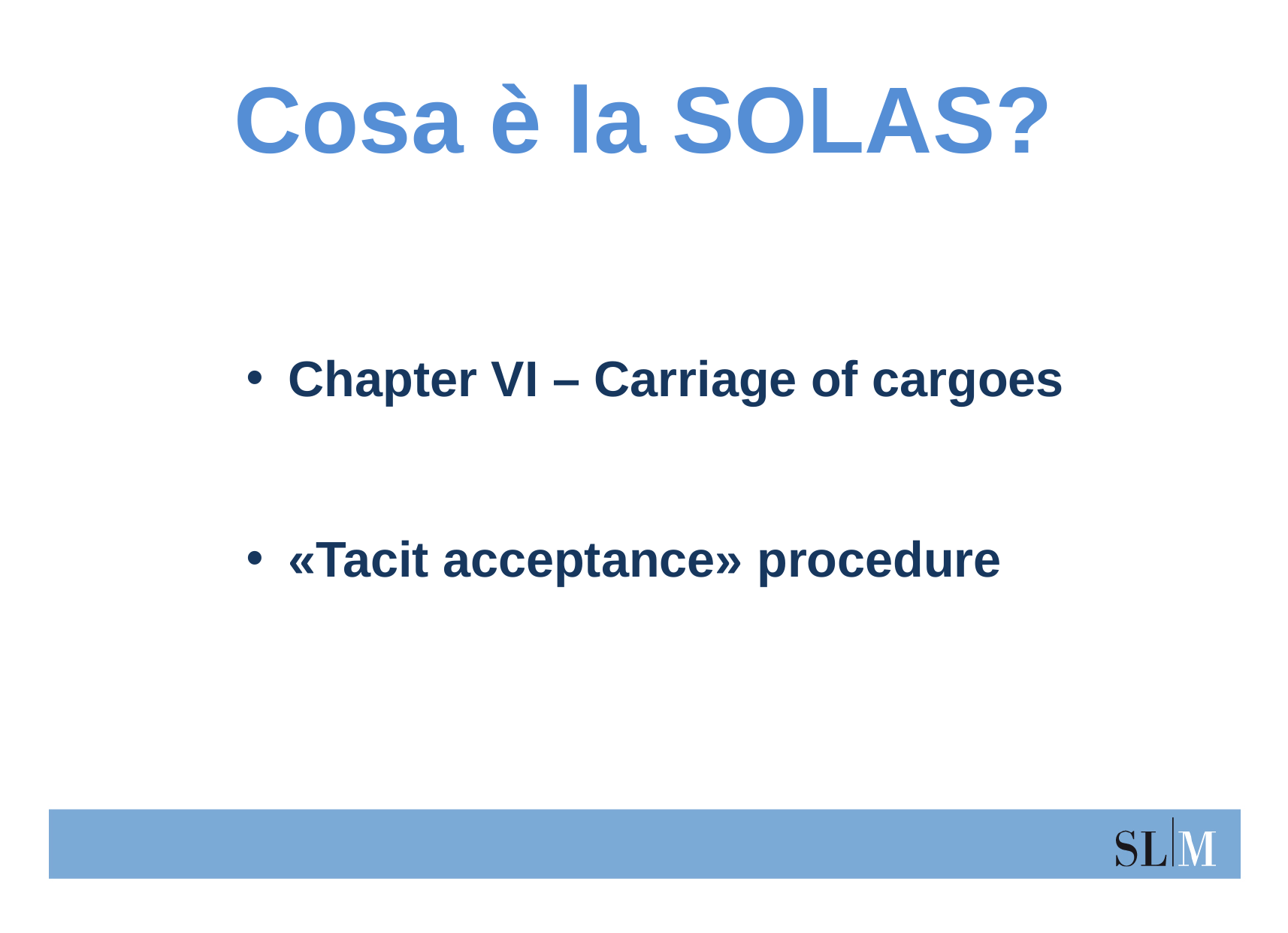

# Cosa è la SOLAS?
Chapter VI – Carriage of cargoes

«Tacit acceptance» procedure